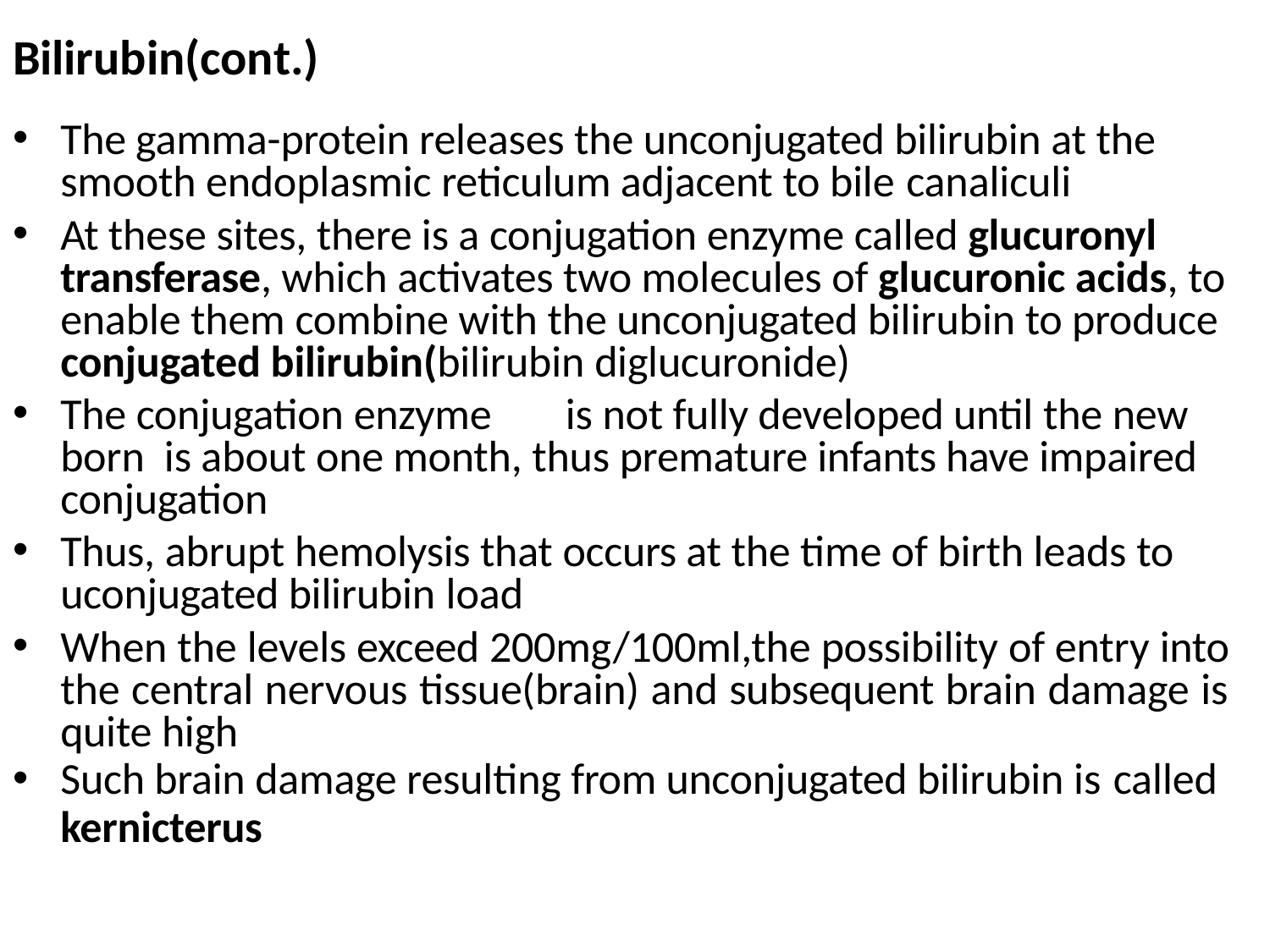

# Bilirubin(cont.)
The gamma-protein releases the unconjugated bilirubin at the  smooth endoplasmic reticulum adjacent to bile canaliculi
At these sites, there is a conjugation enzyme called glucuronyl  transferase, which activates two molecules of glucuronic acids, to  enable them combine with the unconjugated bilirubin to produce  conjugated bilirubin(bilirubin diglucuronide)
The conjugation enzyme	is not fully developed until the new born  is about one month, thus premature infants have impaired  conjugation
Thus, abrupt hemolysis that occurs at the time of birth leads to  uconjugated bilirubin load
When the levels exceed 200mg/100ml,the possibility of entry into  the central nervous tissue(brain) and subsequent brain damage is  quite high
Such brain damage resulting from unconjugated bilirubin is called
kernicterus